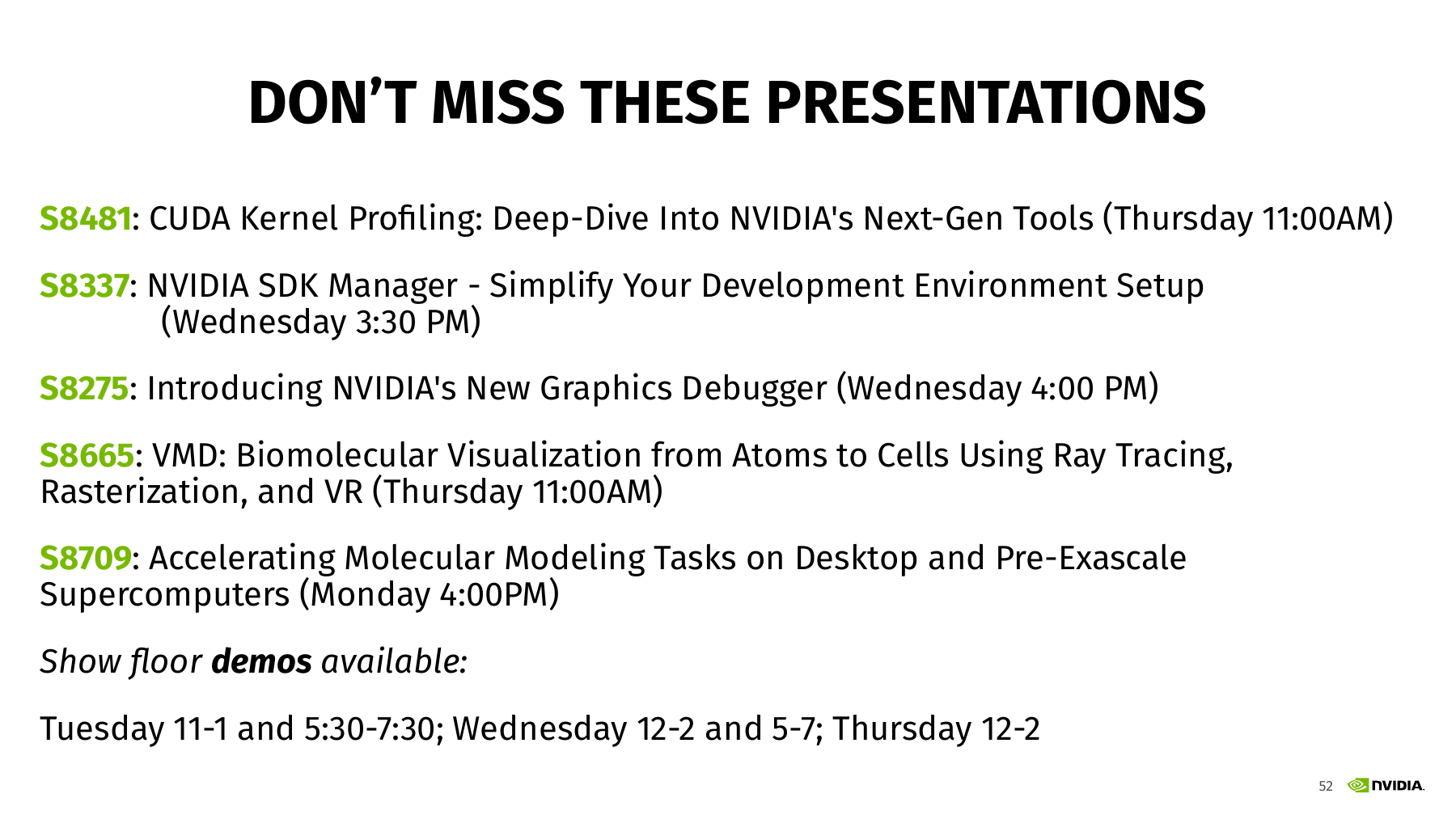

# Don’t Miss these presentations
S8481: CUDA Kernel Profiling: Deep-Dive Into NVIDIA's Next-Gen Tools (Thursday 11:00AM)
S8337: NVIDIA SDK Manager - Simplify Your Development Environment Setup
	(Wednesday 3:30 PM)
S8275: Introducing NVIDIA's New Graphics Debugger (Wednesday 4:00 PM)
S8665: VMD: Biomolecular Visualization from Atoms to Cells Using Ray Tracing, 	Rasterization, and VR (Thursday 11:00AM)
S8709: Accelerating Molecular Modeling Tasks on Desktop and Pre-Exascale 	Supercomputers (Monday 4:00PM)
Show floor demos available:
Tuesday 11-1 and 5:30-7:30; Wednesday 12-2 and 5-7; Thursday 12-2